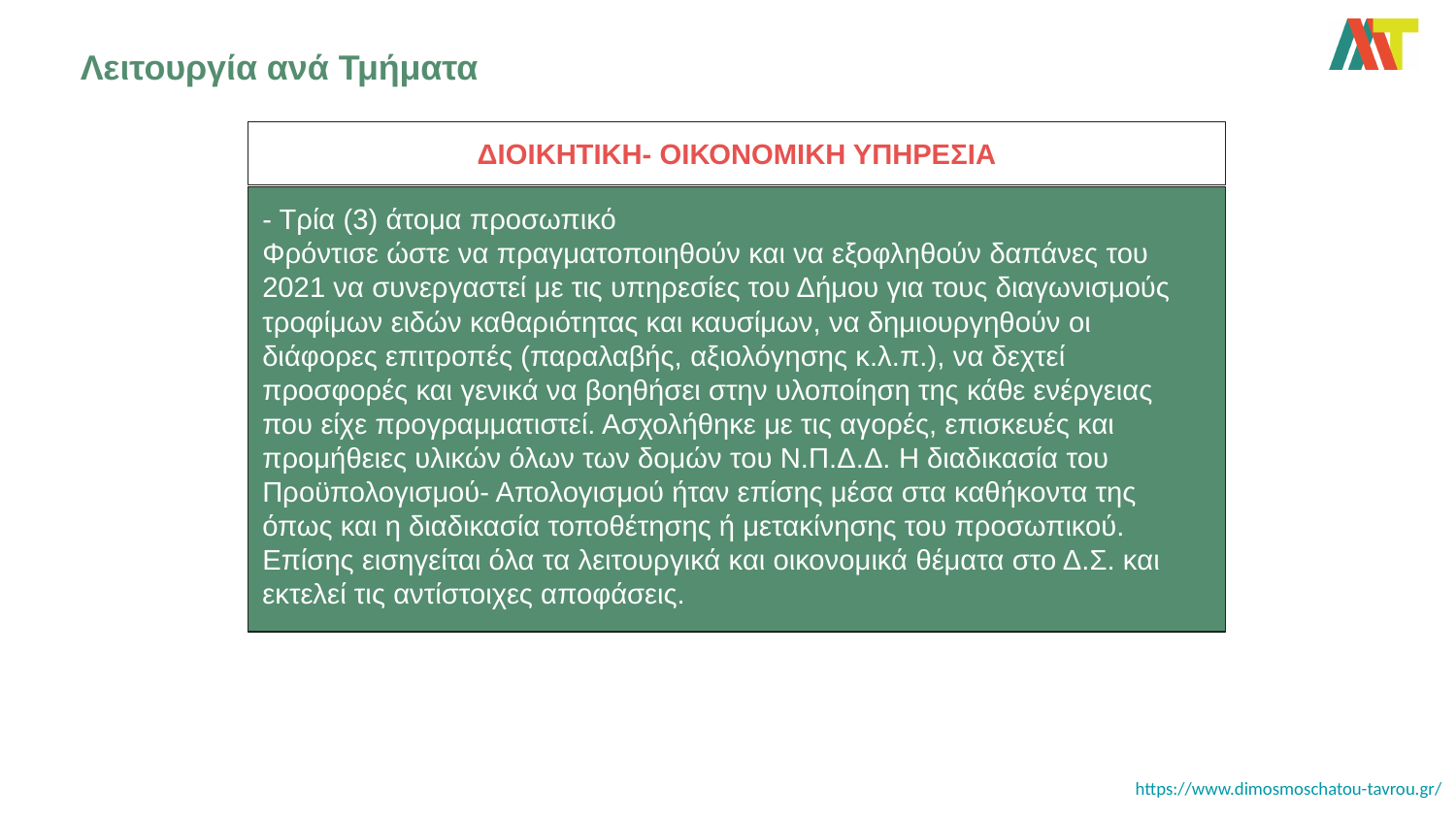

# Λειτουργία ανά Τμήματα
ΔΙΟΙΚΗΤΙΚΗ- ΟΙΚΟΝΟΜΙΚΗ ΥΠΗΡΕΣΙΑ
- Τρία (3) άτομα προσωπικό
Φρόντισε ώστε να πραγματοποιηθούν και να εξοφληθούν δαπάνες του 2021 να συνεργαστεί με τις υπηρεσίες του Δήμου για τους διαγωνισμούς τροφίμων ειδών καθαριότητας και καυσίμων, να δημιουργηθούν οι διάφορες επιτροπές (παραλαβής, αξιολόγησης κ.λ.π.), να δεχτεί προσφορές και γενικά να βοηθήσει στην υλοποίηση της κάθε ενέργειας που είχε προγραμματιστεί. Ασχολήθηκε με τις αγορές, επισκευές και προμήθειες υλικών όλων των δομών του Ν.Π.Δ.Δ. Η διαδικασία του Προϋπολογισμού- Απολογισμού ήταν επίσης μέσα στα καθήκοντα της όπως και η διαδικασία τοποθέτησης ή μετακίνησης του προσωπικού. Επίσης εισηγείται όλα τα λειτουργικά και οικονομικά θέματα στο Δ.Σ. και εκτελεί τις αντίστοιχες αποφάσεις.
https://www.dimosmoschatou-tavrou.gr/